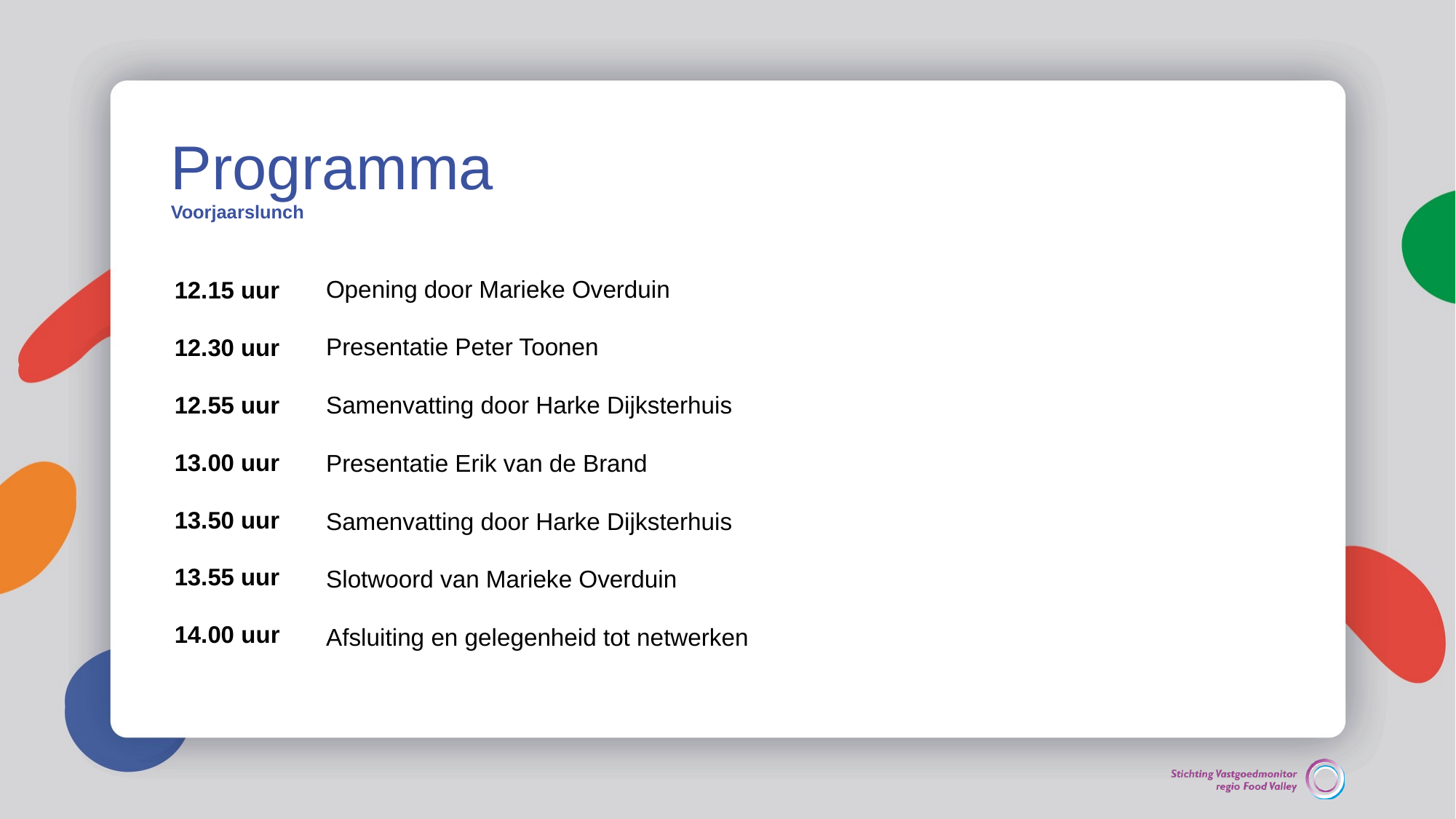

# Programma Voorjaarslunch
Opening door Marieke Overduin
Presentatie Peter Toonen
Samenvatting door Harke Dijksterhuis
Presentatie Erik van de Brand
Samenvatting door Harke Dijksterhuis
Slotwoord van Marieke Overduin
Afsluiting en gelegenheid tot netwerken

12.15 uur 
12.30 uur 
12.55 uur 
13.00 uur 
13.50 uur 
13.55 uur 
14.00 uur